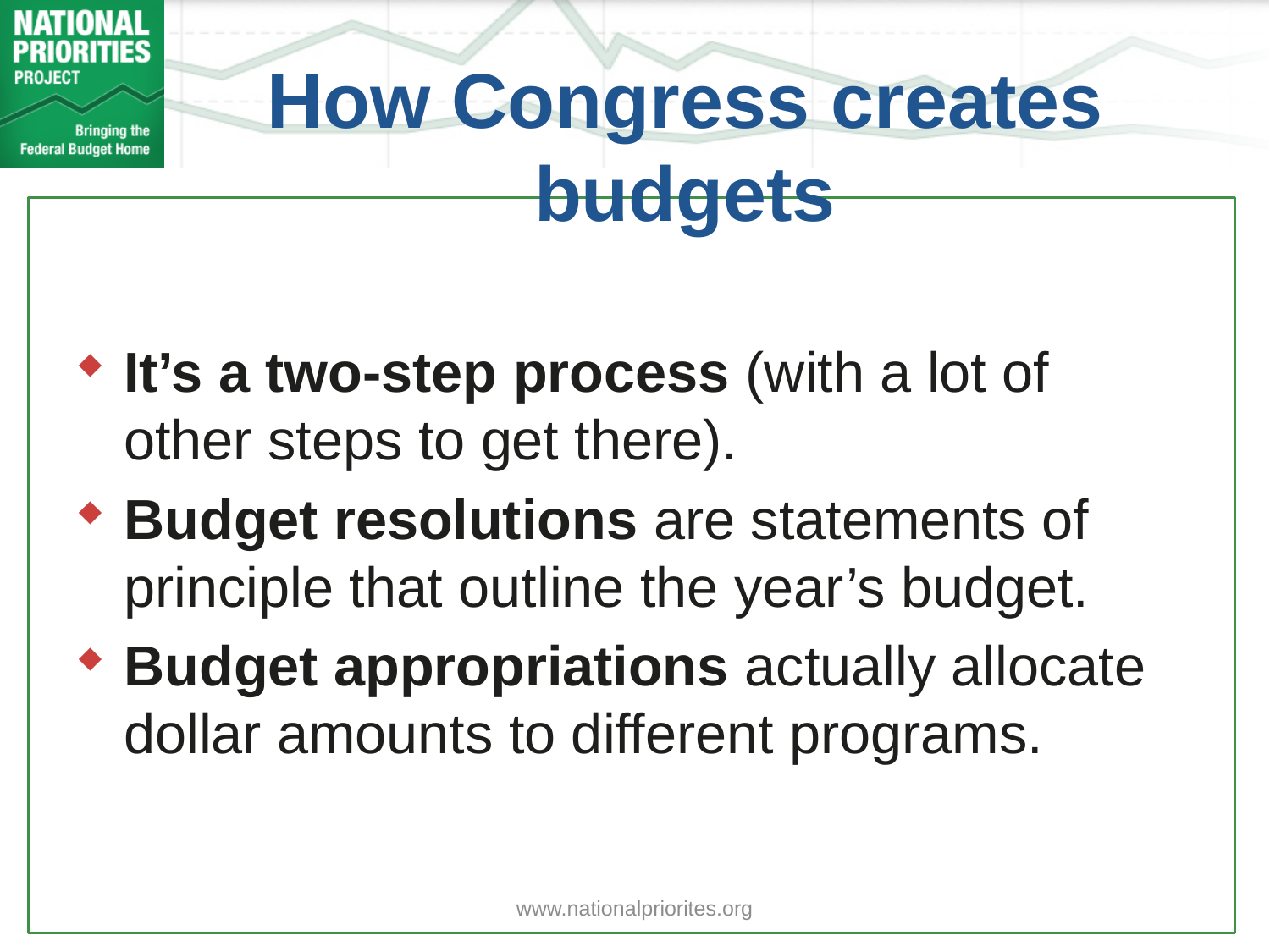

# How Congress creates budgets
It’s a two-step process (with a lot of other steps to get there).
Budget resolutions are statements of principle that outline the year’s budget.
Budget appropriations actually allocate dollar amounts to different programs.
www.nationalpriorites.org